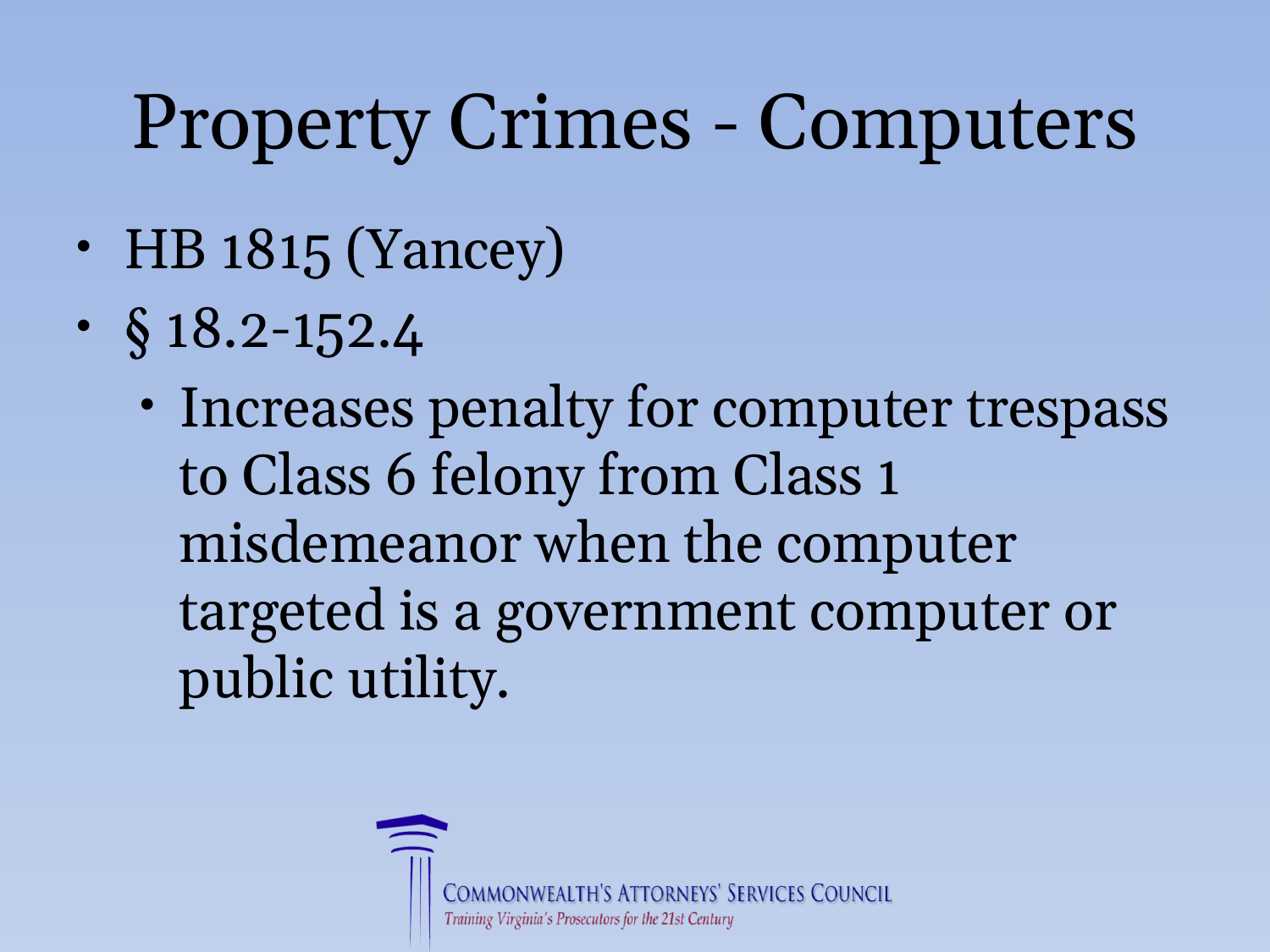

# Property Crimes - Computers
HB 1815 (Yancey)
§ 18.2-152.4
Increases penalty for computer trespass to Class 6 felony from Class 1 misdemeanor when the computer targeted is a government computer or public utility.